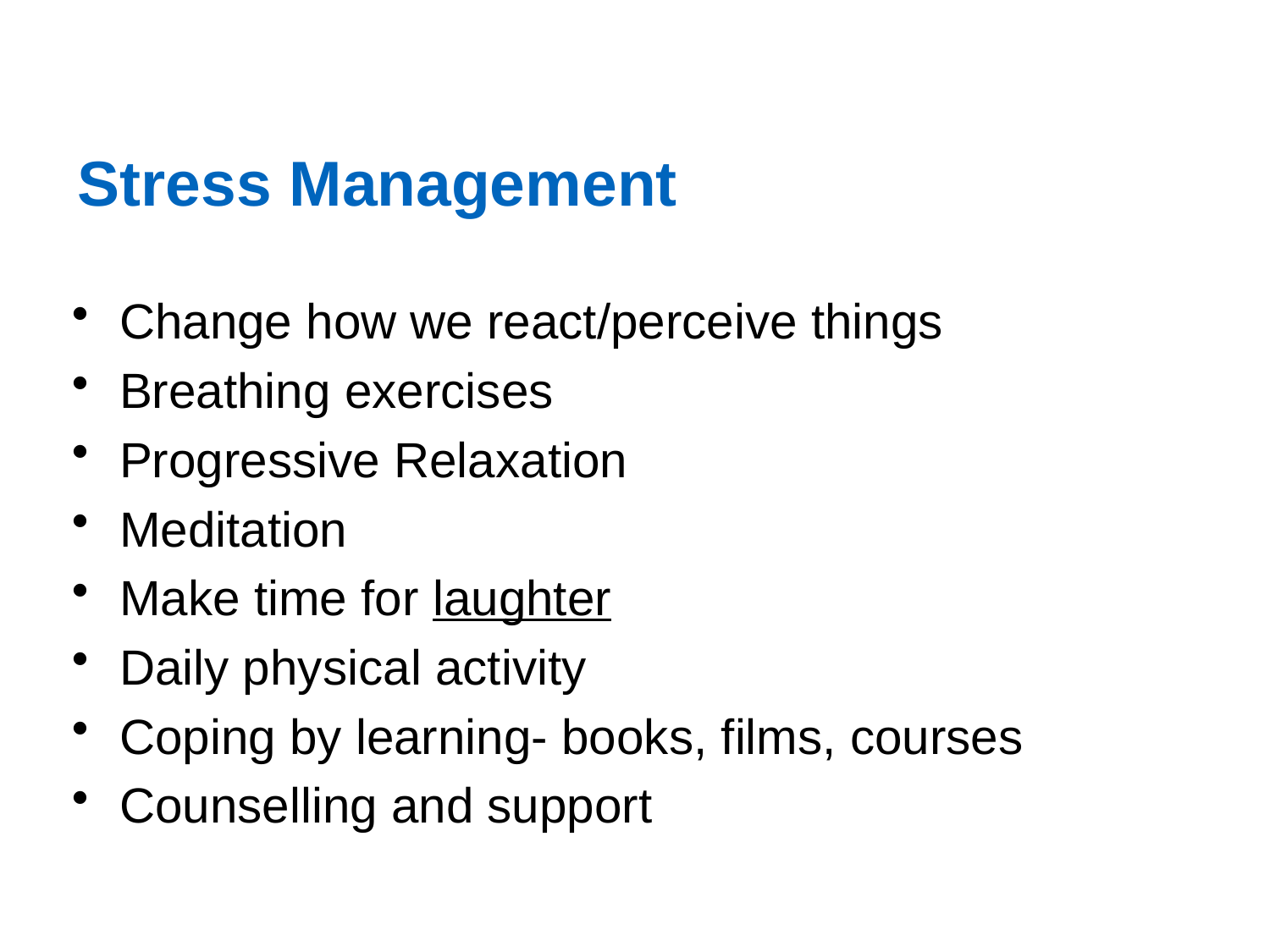

# Stress Management
Change how we react/perceive things
Breathing exercises
Progressive Relaxation
Meditation
Make time for laughter
Daily physical activity
Coping by learning- books, films, courses
Counselling and support